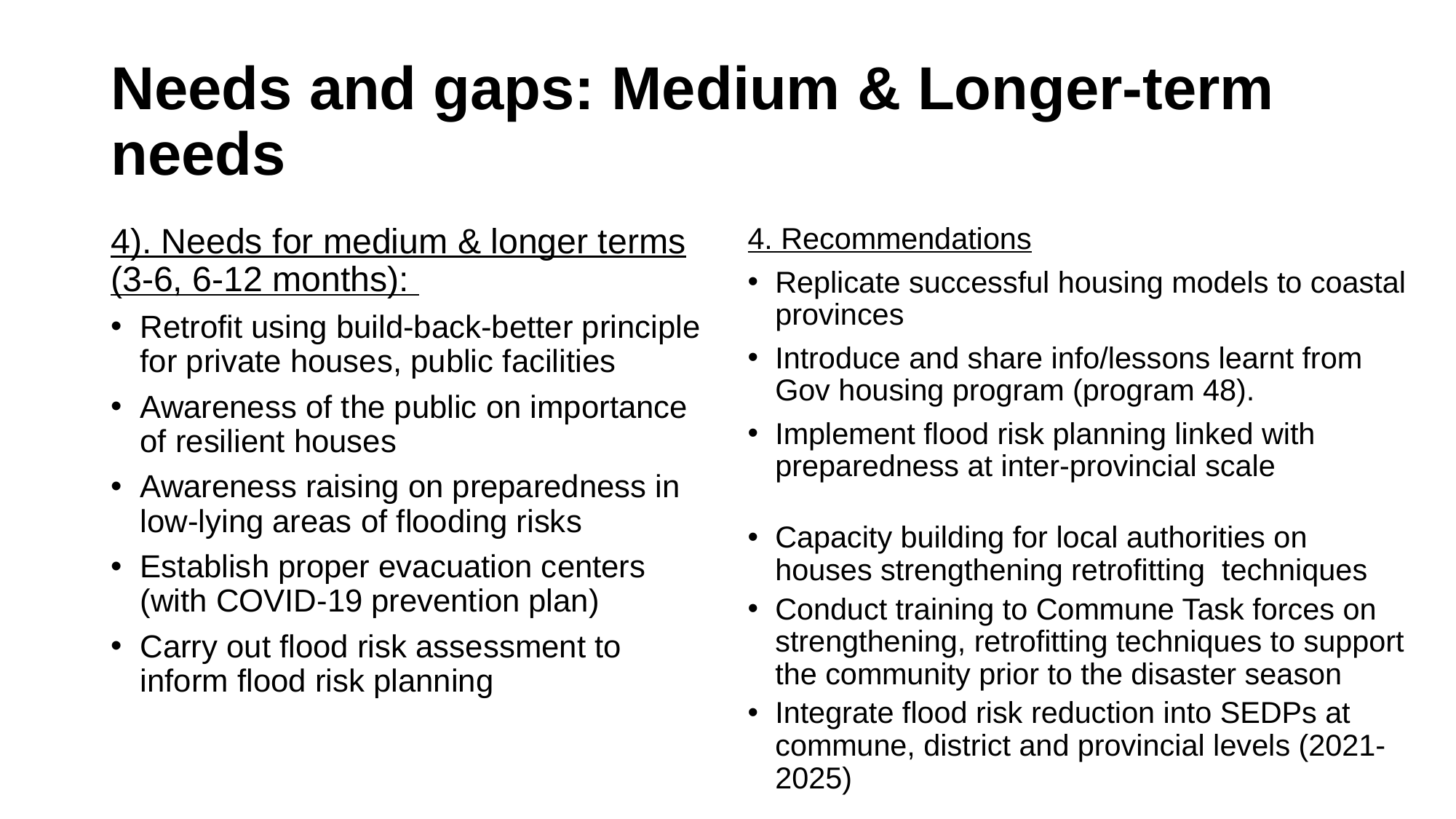

# Needs and gaps: Medium & Longer-term needs
4. Recommendations
Replicate successful housing models to coastal provinces
Introduce and share info/lessons learnt from Gov housing program (program 48).
Implement flood risk planning linked with preparedness at inter-provincial scale

Capacity building for local authorities on houses strengthening retrofitting  techniques
Conduct training to Commune Task forces on strengthening, retrofitting techniques to support the community prior to the disaster season
Integrate flood risk reduction into SEDPs at commune, district and provincial levels (2021-2025)

4). Needs for medium & longer terms (3-6, 6-12 months):
Retrofit using build-back-better principle for private houses, public facilities
Awareness of the public on importance of resilient houses
Awareness raising on preparedness in low-lying areas of flooding risks
Establish proper evacuation centers (with COVID-19 prevention plan)
Carry out flood risk assessment to inform flood risk planning